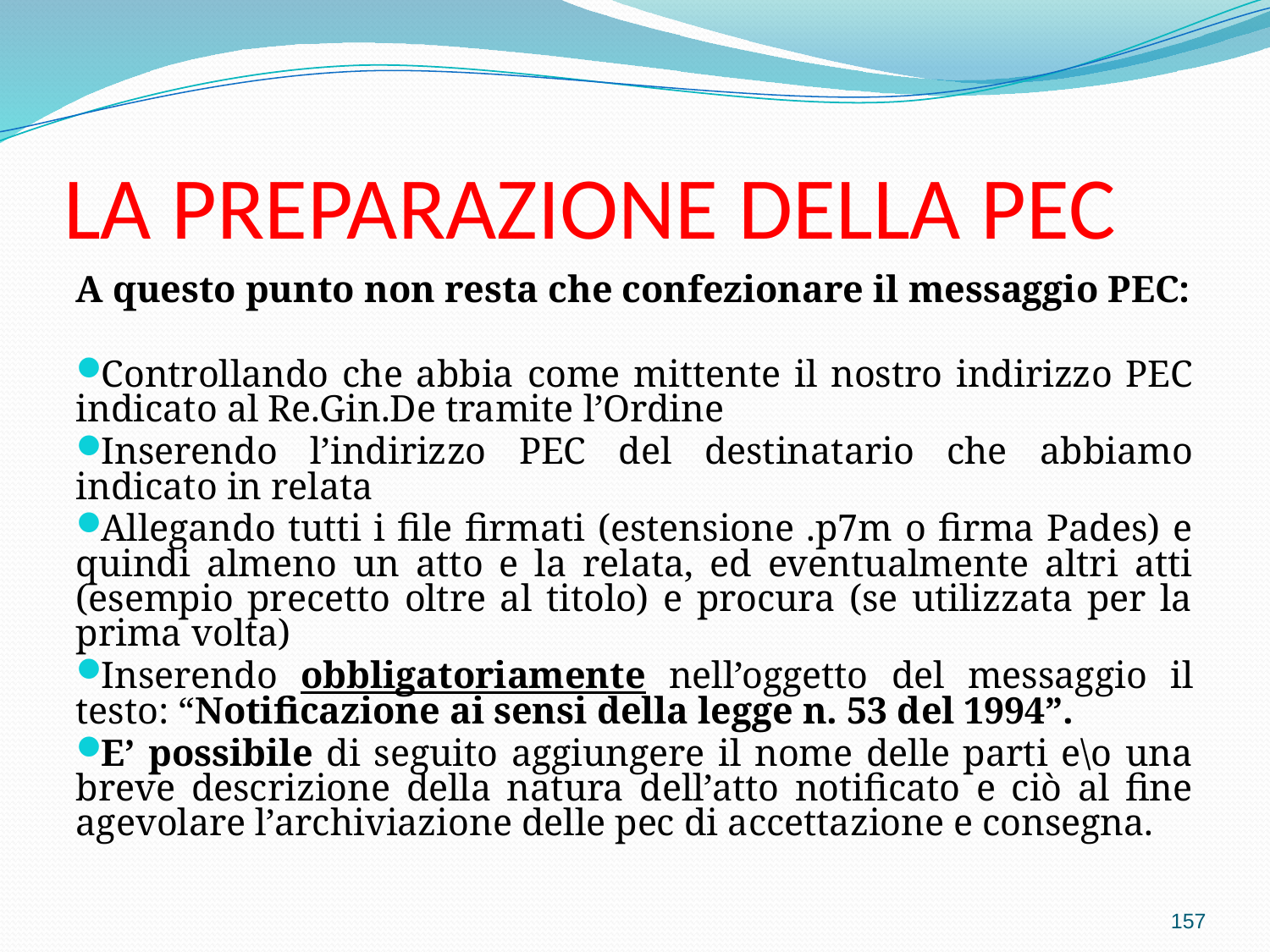

# LA PREPARAZIONE DELLA PEC
A questo punto non resta che confezionare il messaggio PEC:

Controllando che abbia come mittente il nostro indirizzo PEC indicato al Re.Gin.De tramite l’Ordine
Inserendo l’indirizzo PEC del destinatario che abbiamo indicato in relata
Allegando tutti i file firmati (estensione .p7m o firma Pades) e quindi almeno un atto e la relata, ed eventualmente altri atti (esempio precetto oltre al titolo) e procura (se utilizzata per la prima volta)
Inserendo obbligatoriamente nell’oggetto del messaggio il testo: “Notificazione ai sensi della legge n. 53 del 1994”.
E’ possibile di seguito aggiungere il nome delle parti e\o una breve descrizione della natura dell’atto notificato e ciò al fine agevolare l’archiviazione delle pec di accettazione e consegna.

157